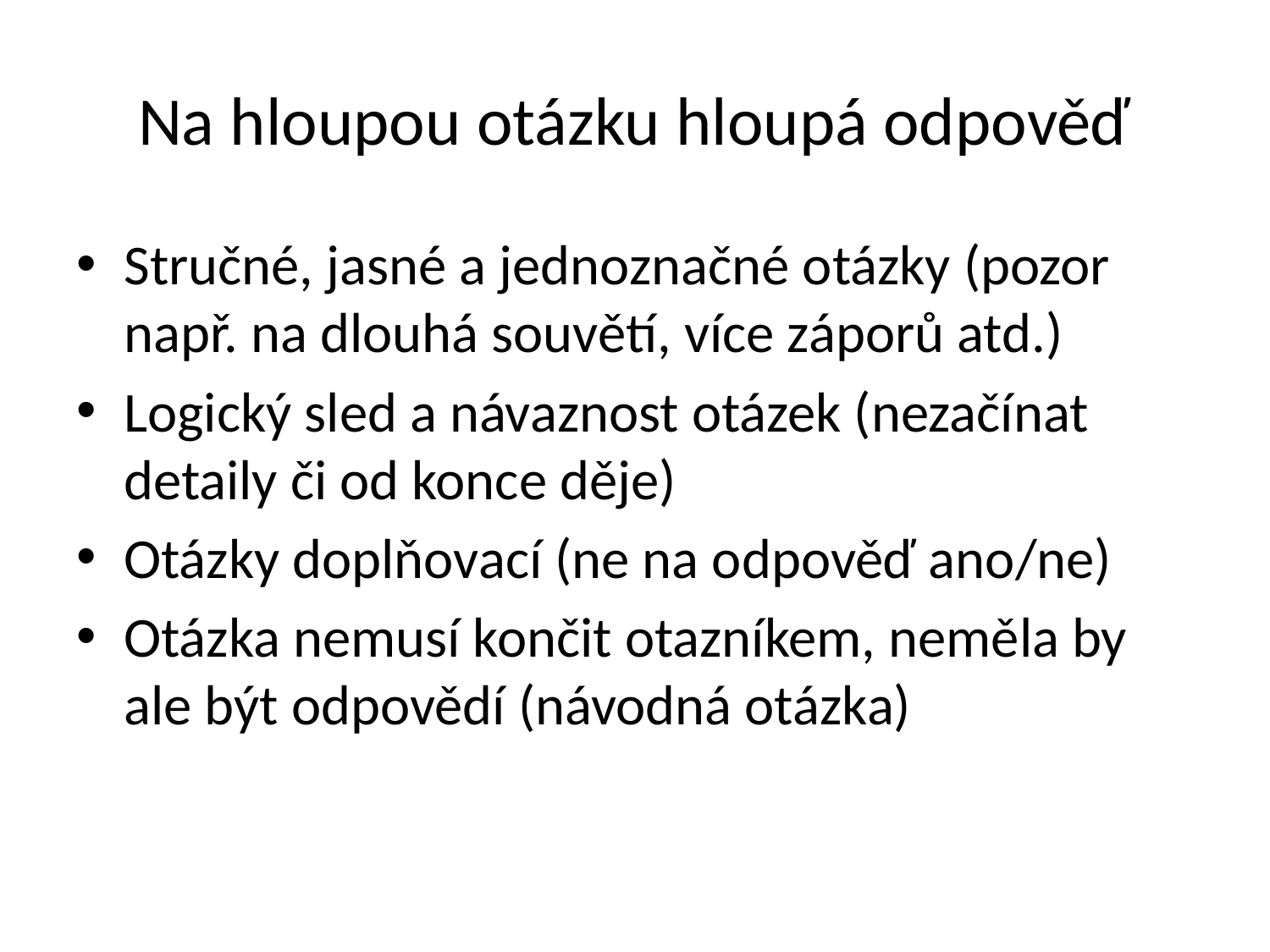

# Na hloupou otázku hloupá odpověď
Stručné, jasné a jednoznačné otázky (pozor např. na dlouhá souvětí, více záporů atd.)
Logický sled a návaznost otázek (nezačínat detaily či od konce děje)
Otázky doplňovací (ne na odpověď ano/ne)
Otázka nemusí končit otazníkem, neměla by ale být odpovědí (návodná otázka)